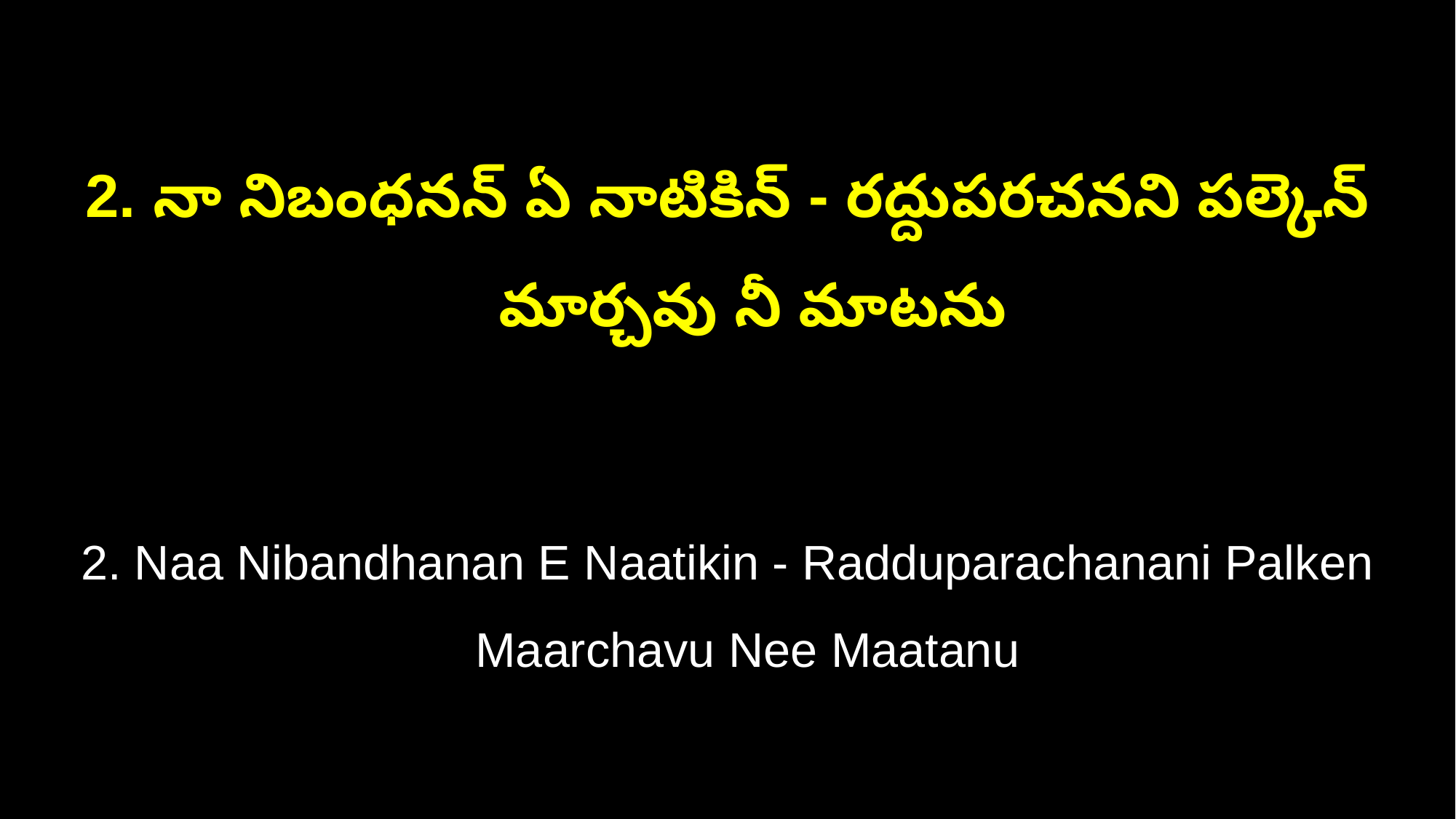

2. నా నిబంధనన్ ఏ నాటికిన్ - రద్దుపరచనని పల్కెన్
   మార్చవు నీ మాటను
2. Naa Nibandhanan E Naatikin - Radduparachanani Palken
   Maarchavu Nee Maatanu